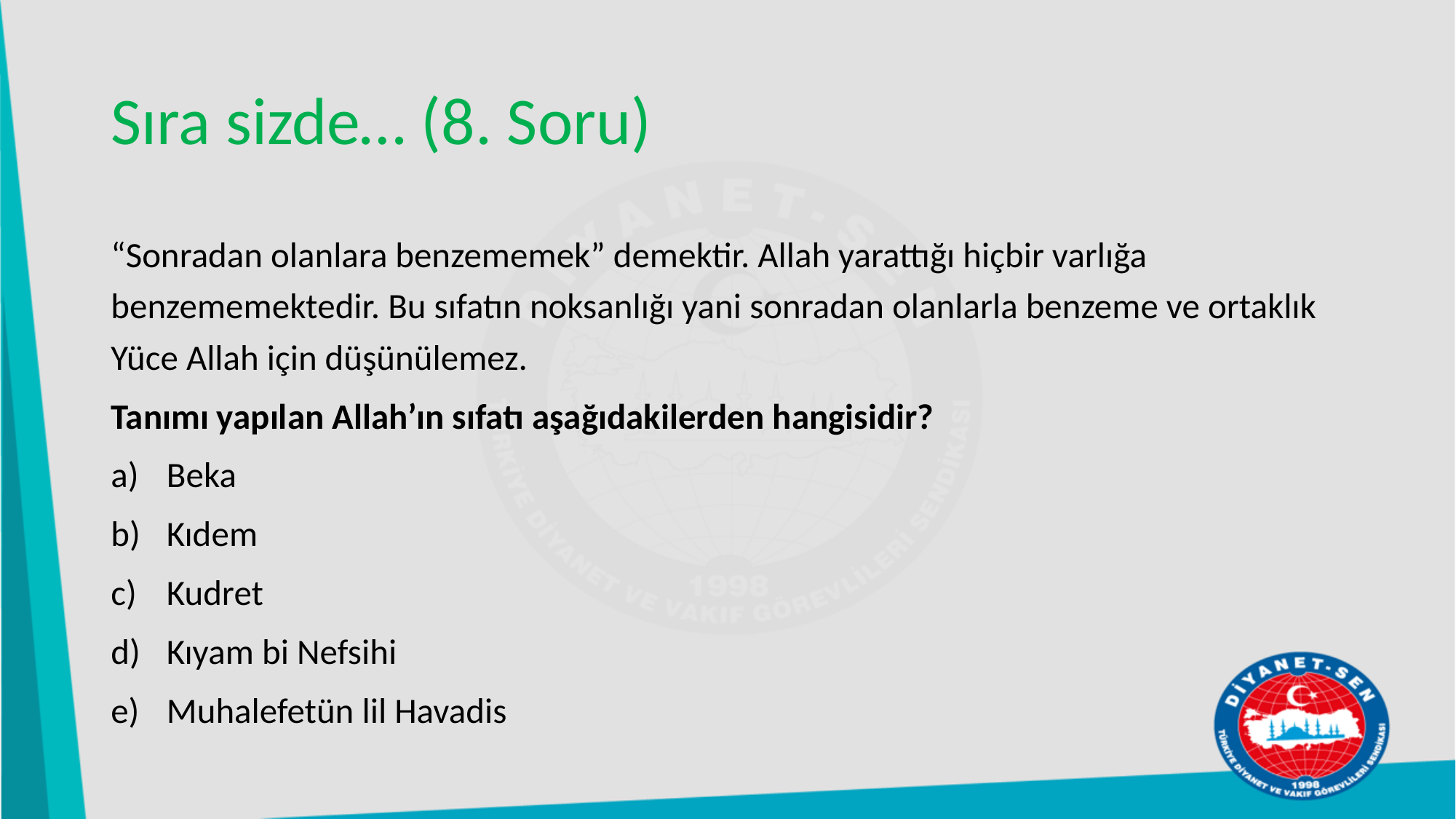

# Sıra sizde… (8. Soru)
“Sonradan olanlara benzememek” demektir. Allah yarattığı hiçbir varlığa benzememektedir. Bu sıfatın noksanlığı yani sonradan olanlarla benzeme ve ortaklık Yüce Allah için düşünülemez.
Tanımı yapılan Allah’ın sıfatı aşağıdakilerden hangisidir?
Beka
Kıdem
Kudret
Kıyam bi Nefsihi
Muhalefetün lil Havadis